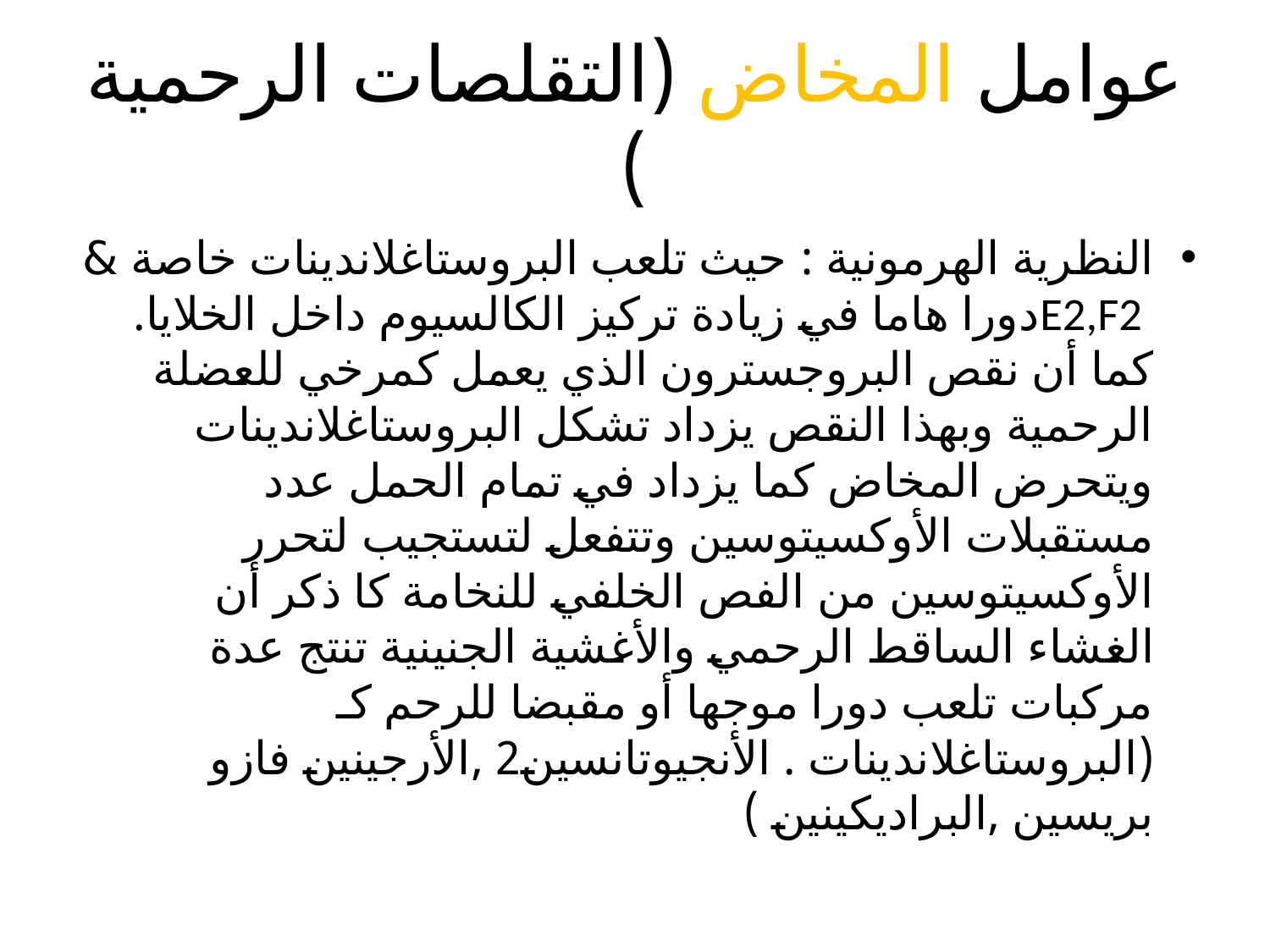

# عوامل المخاض (التقلصات الرحمية )
النظرية الهرمونية : حيث تلعب البروستاغلاندينات خاصة &  E2,F2دورا هاما في زيادة تركيز الكالسيوم داخل الخلايا. كما أن نقص البروجسترون الذي يعمل كمرخي للعضلة الرحمية وبهذا النقص يزداد تشكل البروستاغلاندينات ويتحرض المخاض كما يزداد في تمام الحمل عدد مستقبلات الأوكسيتوسين وتتفعل لتستجيب لتحرر الأوكسيتوسين من الفص الخلفي للنخامة كا ذكر أن الغشاء الساقط الرحمي والأغشية الجنينية تنتج عدة مركبات تلعب دورا موجها أو مقبضا للرحم كـ (البروستاغلاندينات . الأنجيوتانسين2 ,الأرجينين فازو بريسين ,البراديكينين )